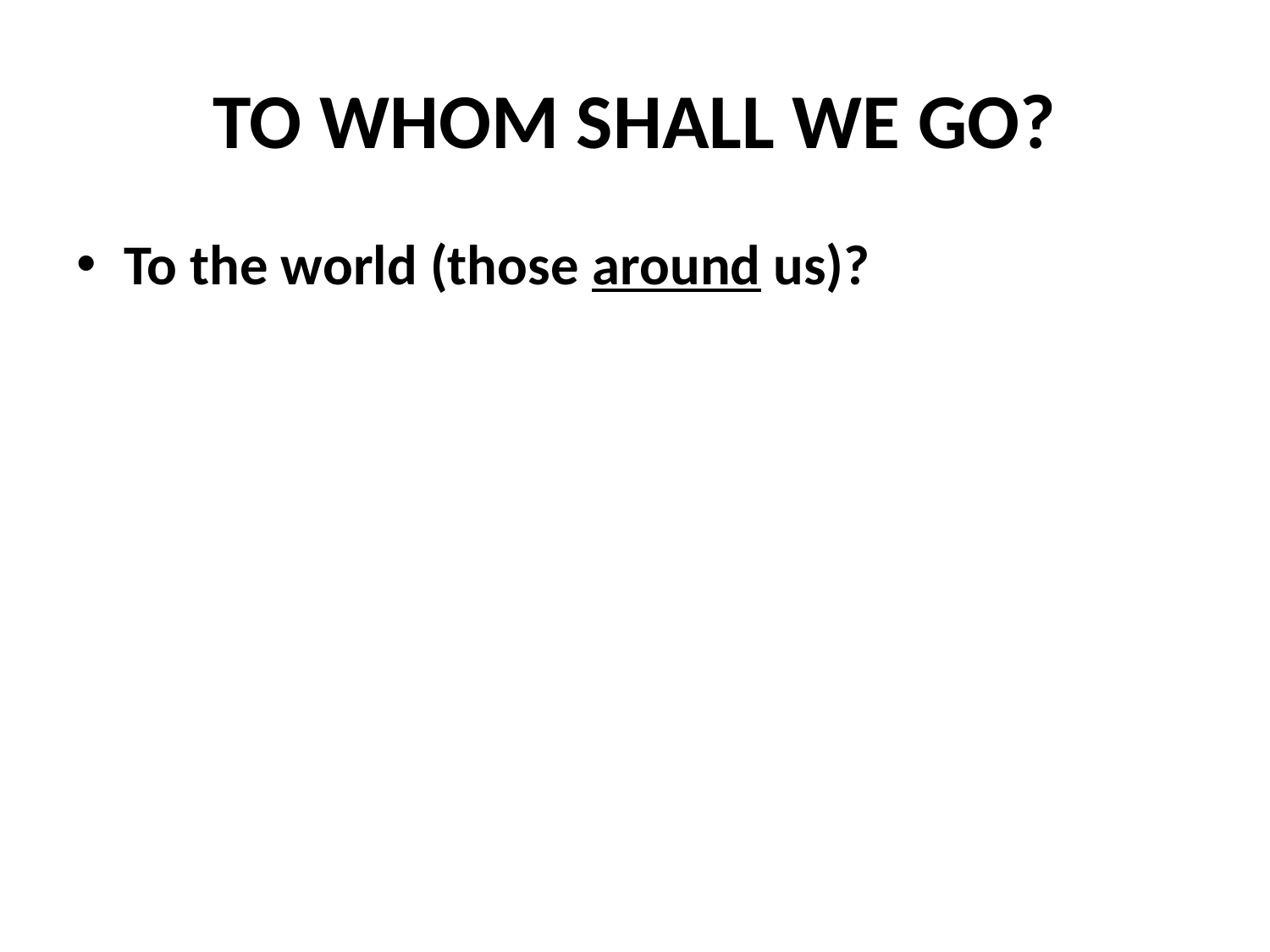

# TO WHOM SHALL WE GO?
To the world (those around us)?